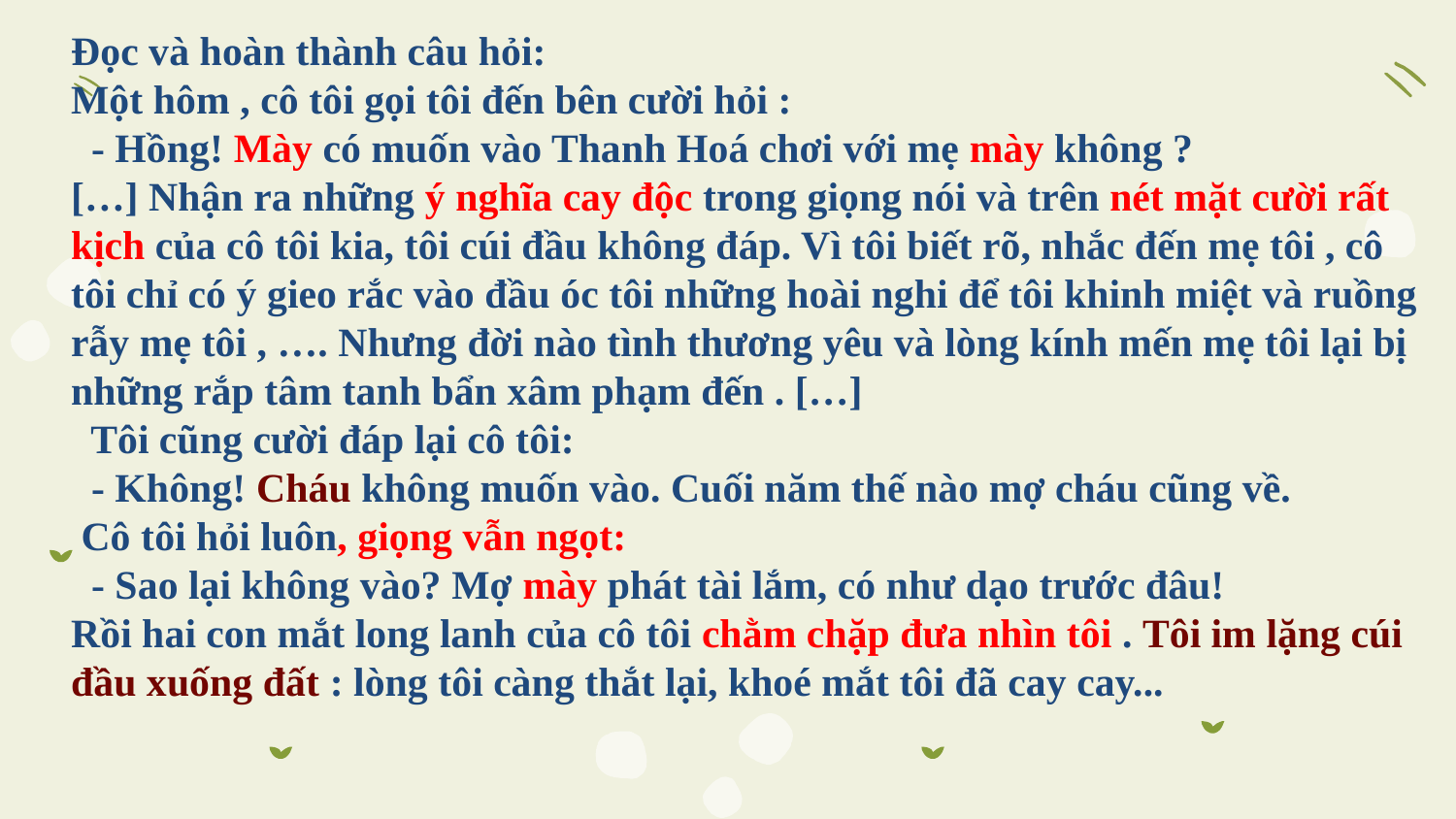

# Đọc và hoàn thành câu hỏi: Một hôm , cô tôi gọi tôi đến bên cười hỏi : - Hồng! Mày có muốn vào Thanh Hoá chơi với mẹ mày không ? […] Nhận ra những ý nghĩa cay độc trong giọng nói và trên nét mặt cười rất kịch của cô tôi kia, tôi cúi đầu không đáp. Vì tôi biết rõ, nhắc đến mẹ tôi , cô tôi chỉ có ý gieo rắc vào đầu óc tôi những hoài nghi để tôi khinh miệt và ruồng rẫy mẹ tôi , …. Nhưng đời nào tình thương yêu và lòng kính mến mẹ tôi lại bị những rắp tâm tanh bẩn xâm phạm đến . […] Tôi cũng cười đáp lại cô tôi: - Không! Cháu không muốn vào. Cuối năm thế nào mợ cháu cũng về. Cô tôi hỏi luôn, giọng vẫn ngọt: - Sao lại không vào? Mợ mày phát tài lắm, có như dạo trước đâu! Rồi hai con mắt long lanh của cô tôi chằm chặp đưa nhìn tôi . Tôi im lặng cúi đầu xuống đất : lòng tôi càng thắt lại, khoé mắt tôi đã cay cay...